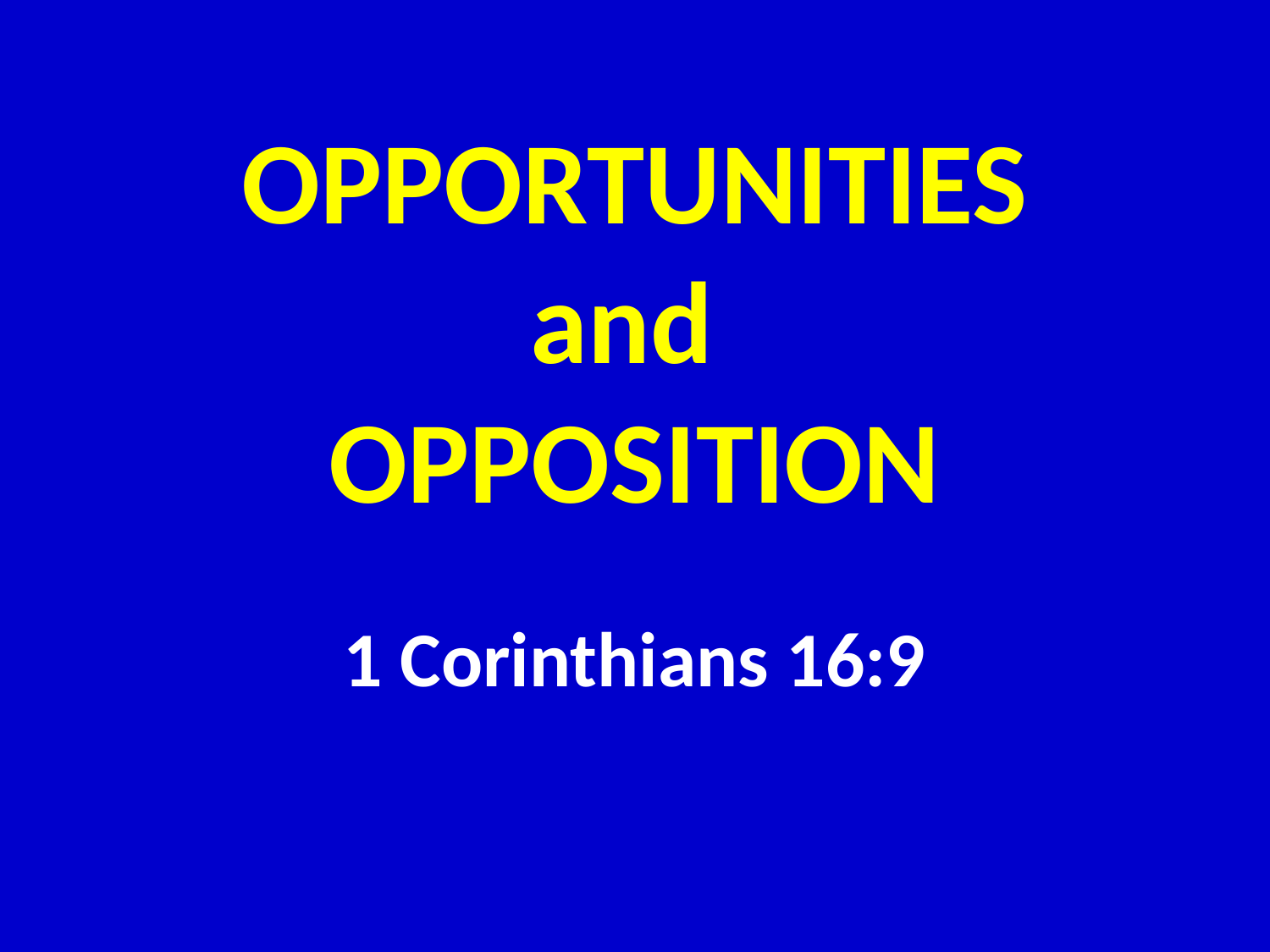

# OPPORTUNITIES and OPPOSITION
1 Corinthians 16:9